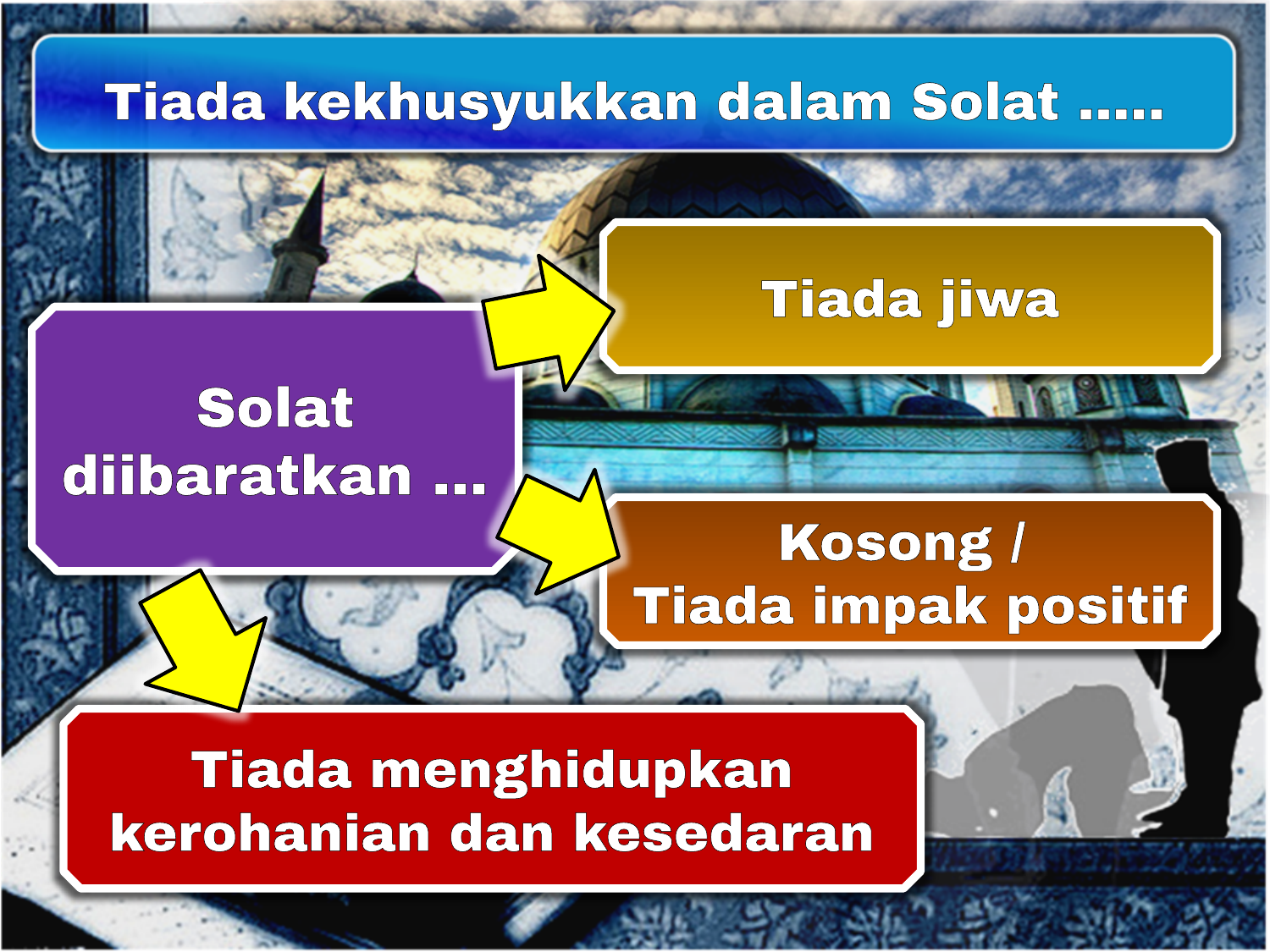

Tiada kekhusyukkan dalam Solat …..
Tiada jiwa

Solat diibaratkan …

Kosong /
Tiada impak positif

Tiada menghidupkan kerohanian dan kesedaran